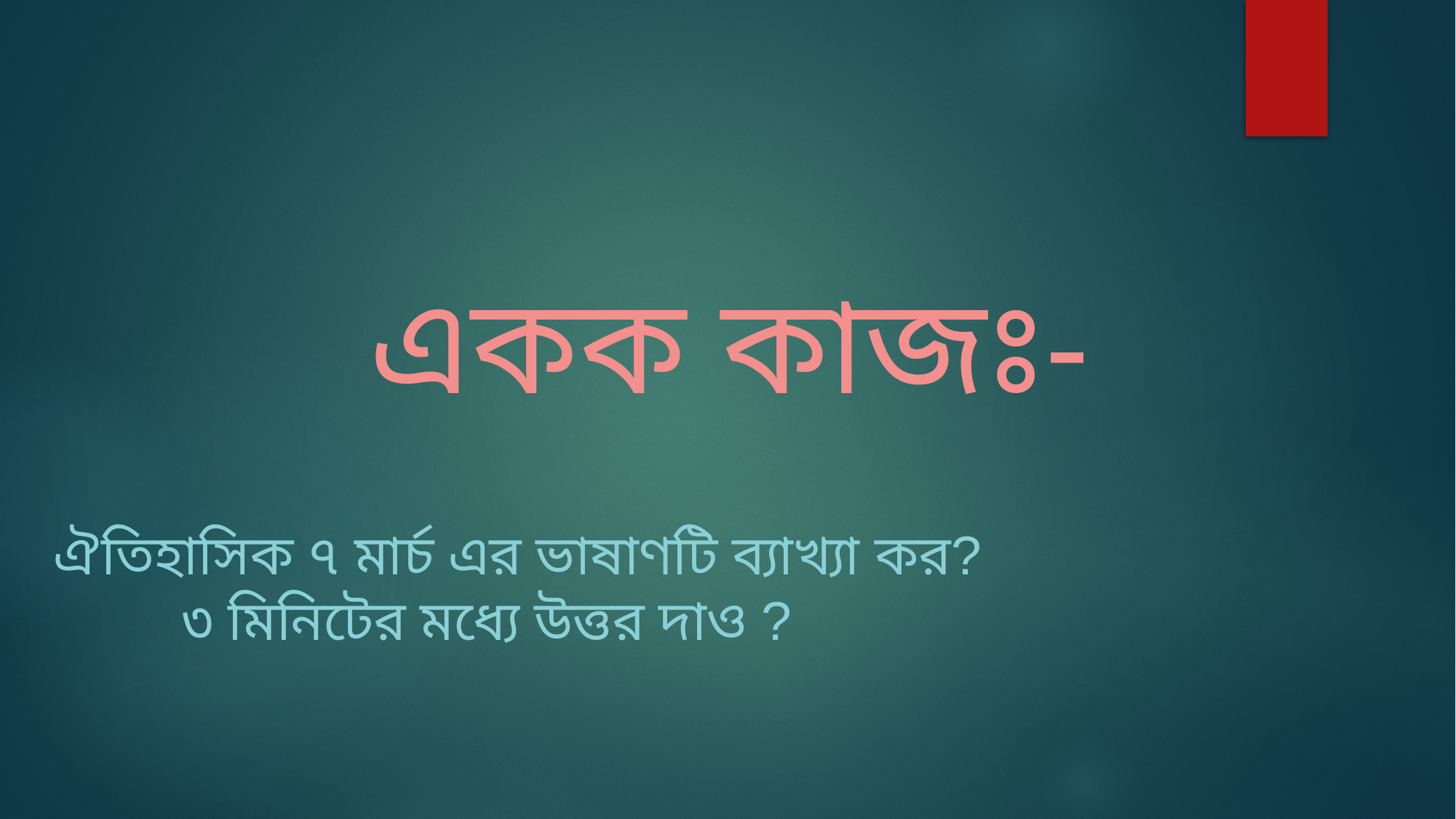

একক কাজঃ-
ঐতিহাসিক ৭ মার্চ এর ভাষাণটি ব্যাখ্যা কর?
         ৩ মিনিটের মধ্যে উত্তর দাও ?